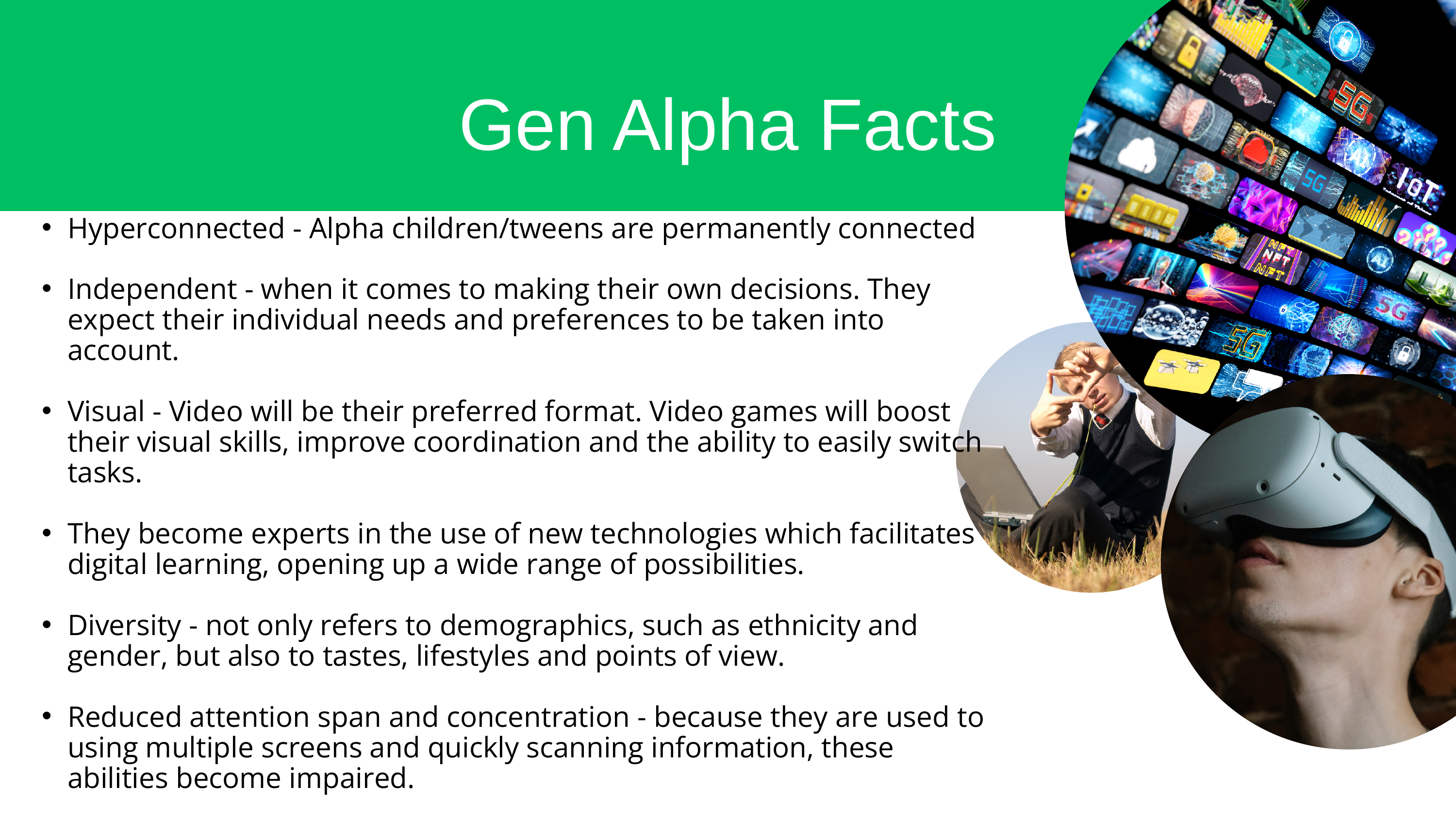

Gen Alpha Facts
Hyperconnected - Alpha children/tweens are permanently connected

Independent - when it comes to making their own decisions. They expect their individual needs and preferences to be taken into account.

Visual - Video will be their preferred format. Video games will boost their visual skills, improve coordination and the ability to easily switch tasks.

They become experts in the use of new technologies which facilitates digital learning, opening up a wide range of possibilities.

Diversity - not only refers to demographics, such as ethnicity and gender, but also to tastes, lifestyles and points of view.

Reduced attention span and concentration - because they are used to using multiple screens and quickly scanning information, these abilities become impaired.